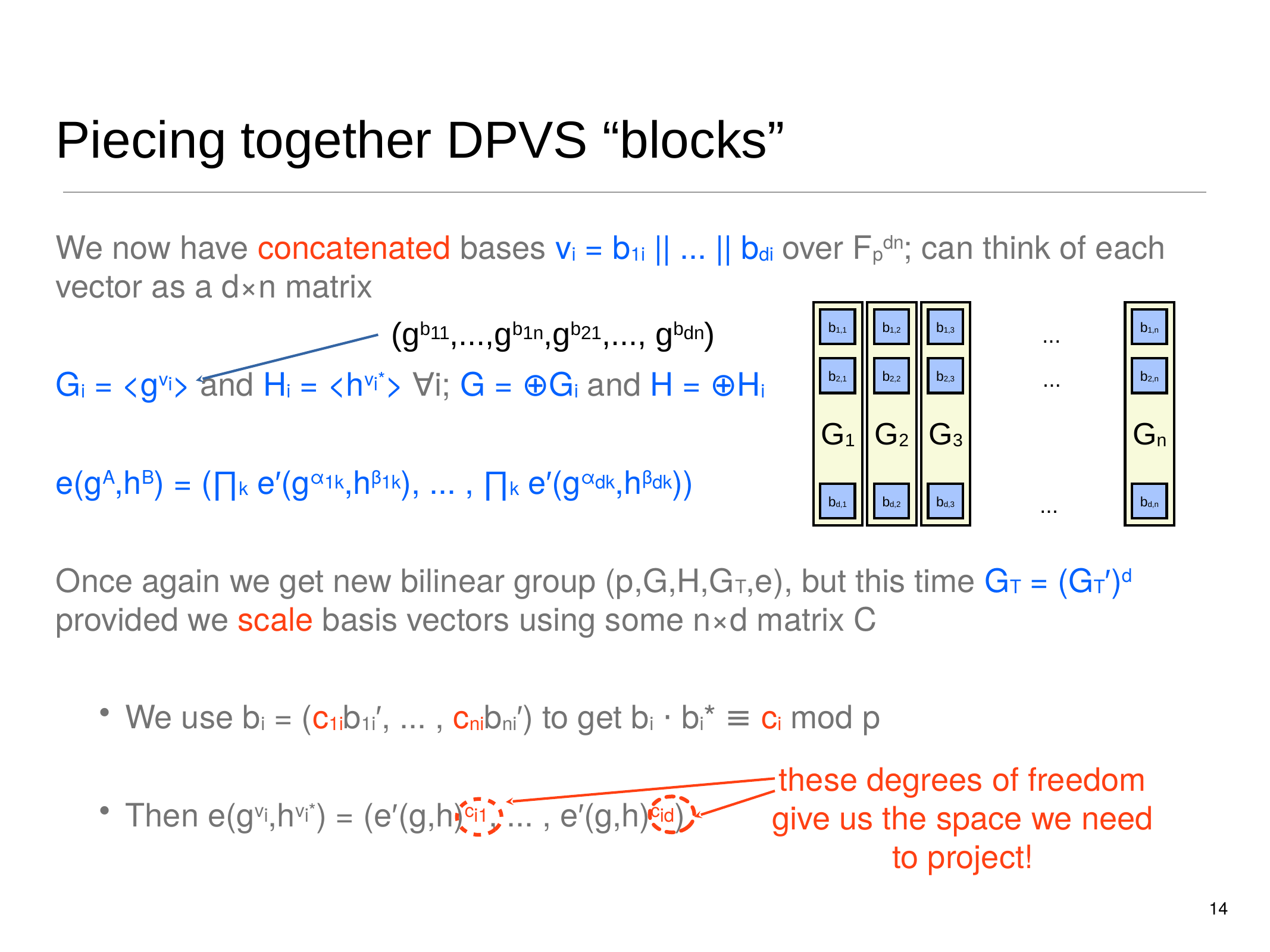

# Piecing together DPVS “blocks”
We now have concatenated bases vi = b1i || ... || bdi over Fpdn; can think of each vector as a d×n matrix
Gi = <gvi> and Hi = <hvi*> ∀i; G = ⊕Gi and H = ⊕Hi
e(gA,hB) = (∏k e′(gα1k,hβ1k), ... , ∏k e′(gαdk,hβdk))
Once again we get new bilinear group (p,G,H,GT,e), but this time GT = (GT′)d provided we scale basis vectors using some n×d matrix C
We use bi = (c1ib1i′, ... , cnibni′) to get bi ⋅ bi* ≡ ci mod p
Then e(gvi,hvi*) = (e′(g,h)ci1, ... , e′(g,h)cid)

G1

G2

G3

Gn
...
b1,1
b1,2
b1,3
b1,n
...
b2,1
b2,2
b2,3
b2,n
...
bd,1
bd,2
bd,3
bd,n
(gb11,...,gb1n,gb21,..., gbdn)

these degrees of freedom
give us the space we need
to project!

14